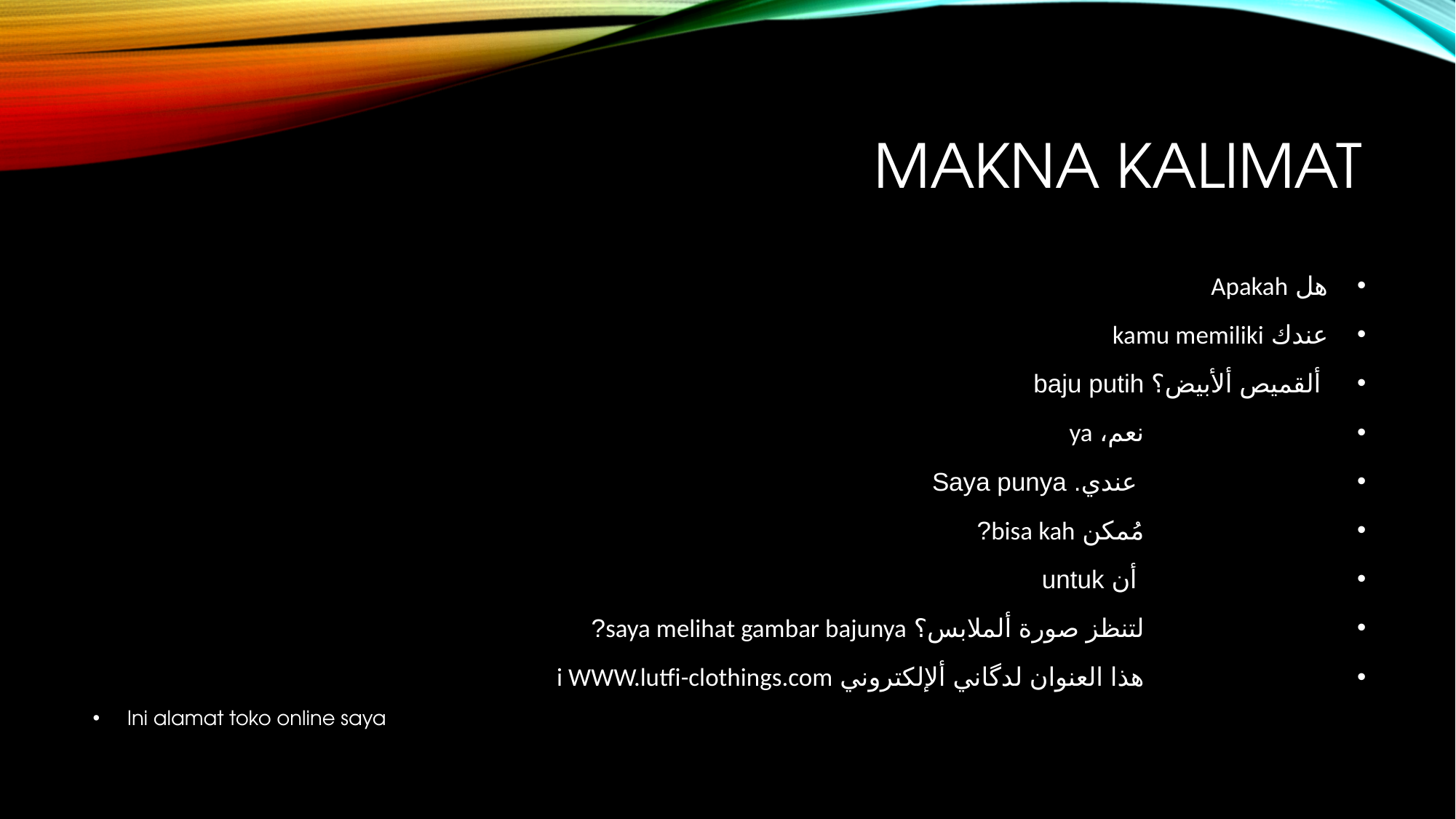

# Makna kalimat
هل Apakah
عندك kamu memiliki
 ألقميص ألأبيض؟ baju putih
نعم، ya
 عندي. Saya punya
مُمكن bisa kah?
 أن untuk
لتنظز صورة ألملابس؟ saya melihat gambar bajunya?
هذا العنوان لدگاني ألإلكتروني i WWW.lutfi-clothings.com
Ini alamat toko online saya